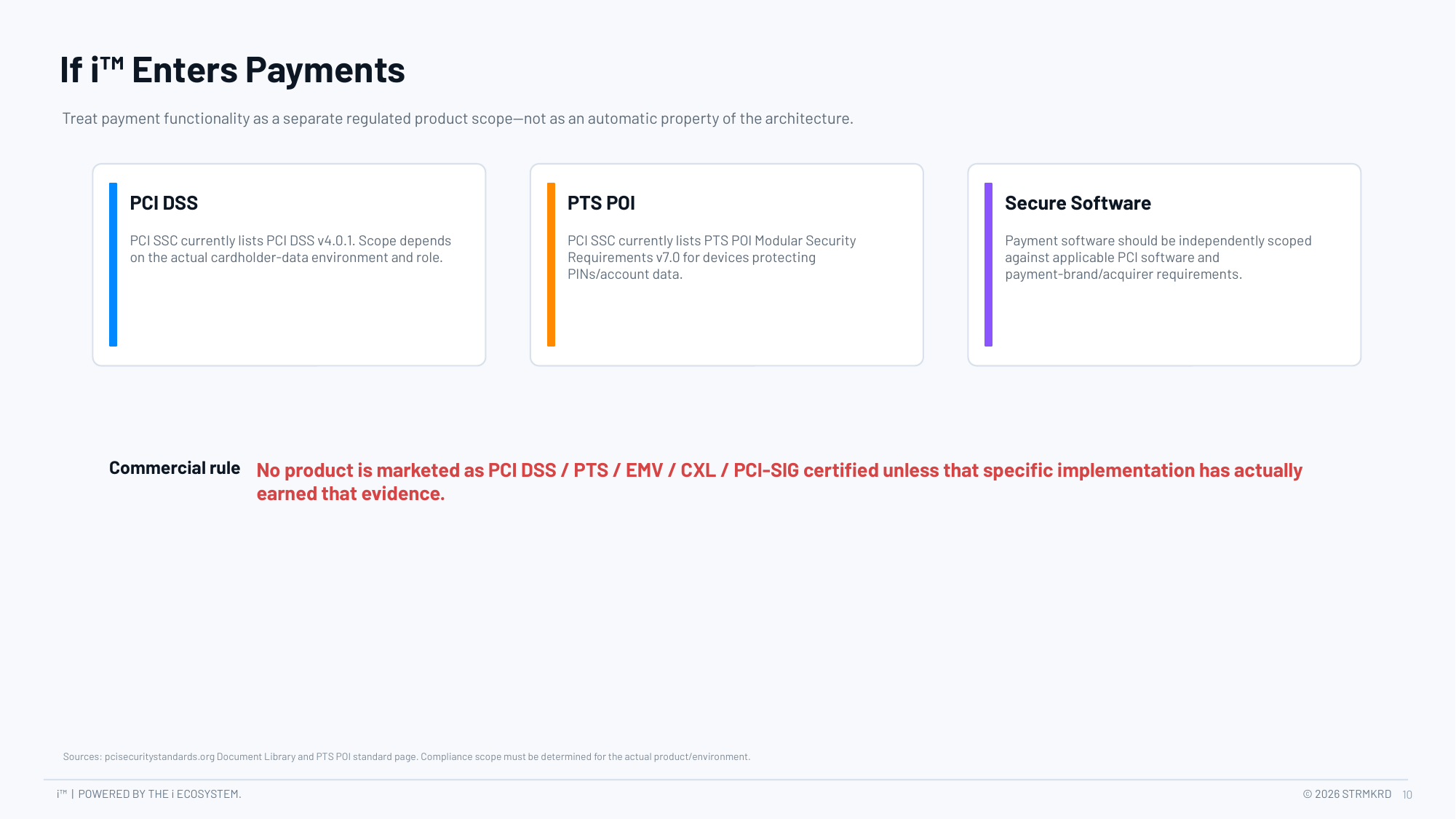

If i™ Enters Payments
Treat payment functionality as a separate regulated product scope—not as an automatic property of the architecture.

PCI DSS
PTS POI
Secure Software
PCI SSC currently lists PCI DSS v4.0.1. Scope depends on the actual cardholder-data environment and role.
PCI SSC currently lists PTS POI Modular Security Requirements v7.0 for devices protecting PINs/account data.
Payment software should be independently scoped against applicable PCI software and payment-brand/acquirer requirements.
No product is marketed as PCI DSS / PTS / EMV / CXL / PCI-SIG certified unless that specific implementation has actually earned that evidence.
Commercial rule
Sources: pcisecuritystandards.org Document Library and PTS POI standard page. Compliance scope must be determined for the actual product/environment.
10